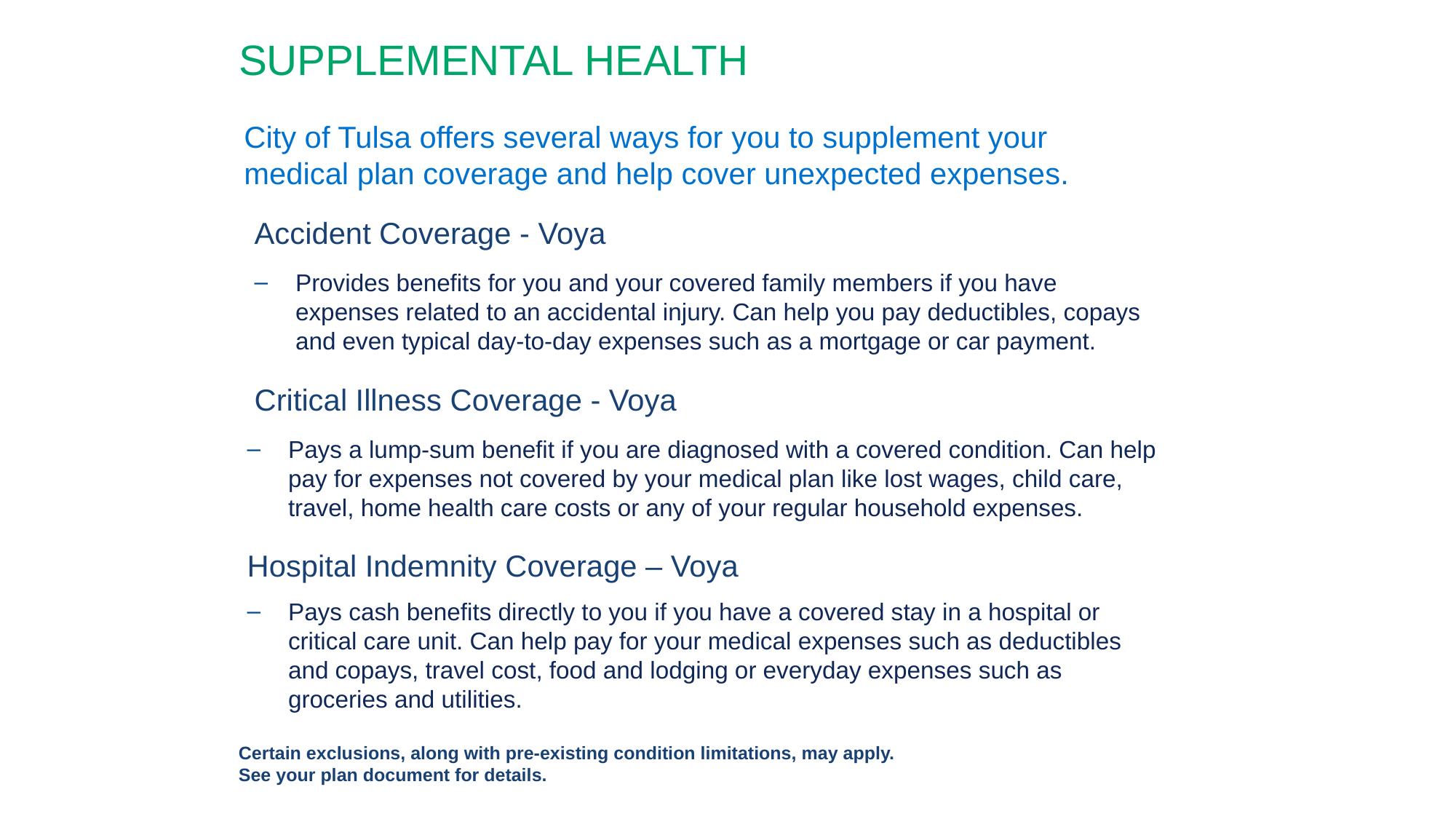

Supplemental health
City of Tulsa offers several ways for you to supplement your medical plan coverage and help cover unexpected expenses.
Accident Coverage - Voya
Provides benefits for you and your covered family members if you have expenses related to an accidental injury. Can help you pay deductibles, copays and even typical day-to-day expenses such as a mortgage or car payment.
Critical Illness Coverage - Voya
Pays a lump-sum benefit if you are diagnosed with a covered condition. Can help pay for expenses not covered by your medical plan like lost wages, child care, travel, home health care costs or any of your regular household expenses.
Hospital Indemnity Coverage – Voya
Pays cash benefits directly to you if you have a covered stay in a hospital or critical care unit. Can help pay for your medical expenses such as deductibles and copays, travel cost, food and lodging or everyday expenses such as groceries and utilities.
Certain exclusions, along with pre‑existing condition limitations, may apply.
See your plan document for details.